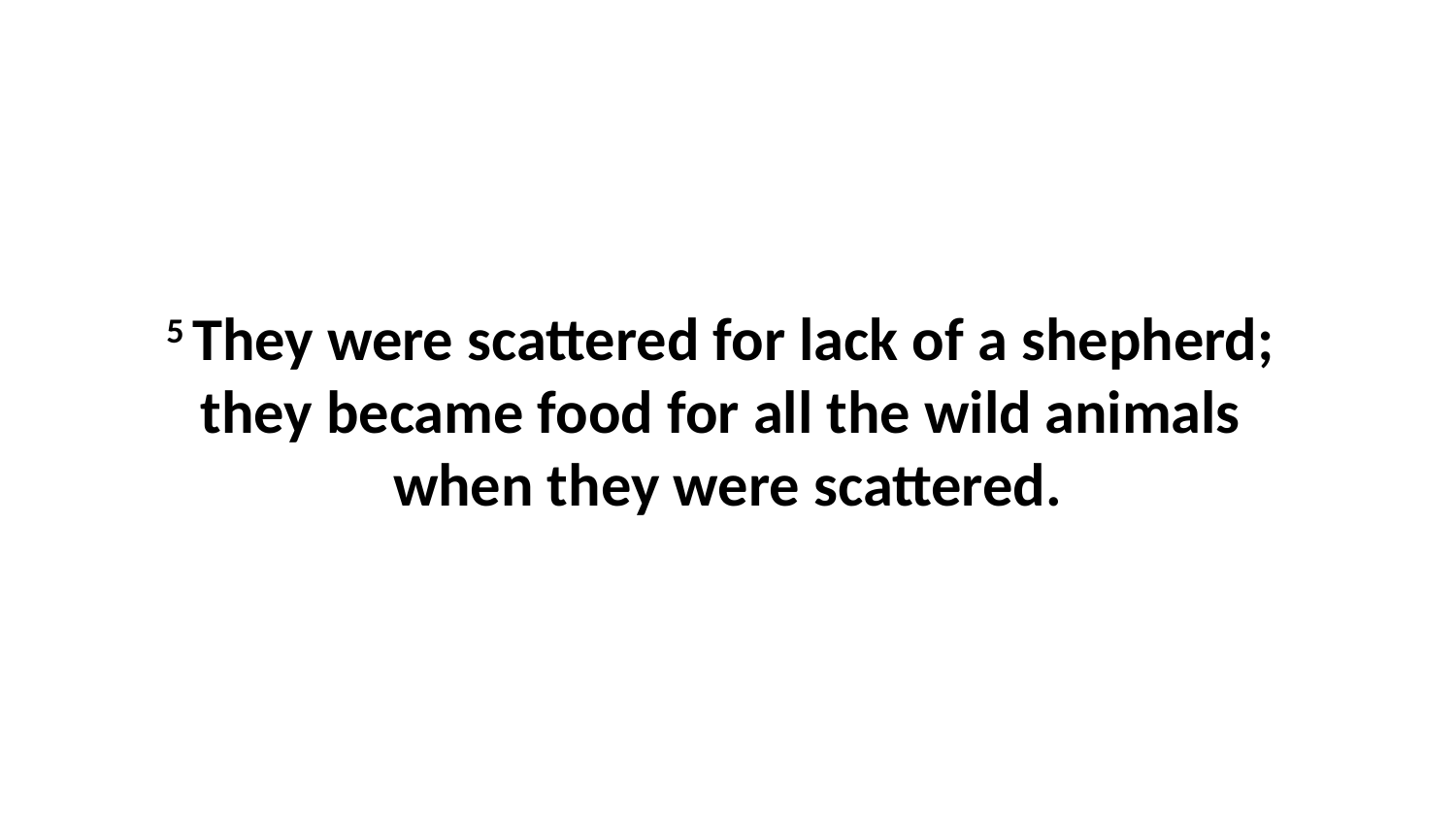

5 They were scattered for lack of a shepherd;  they became food for all the wild animals  when they were scattered.